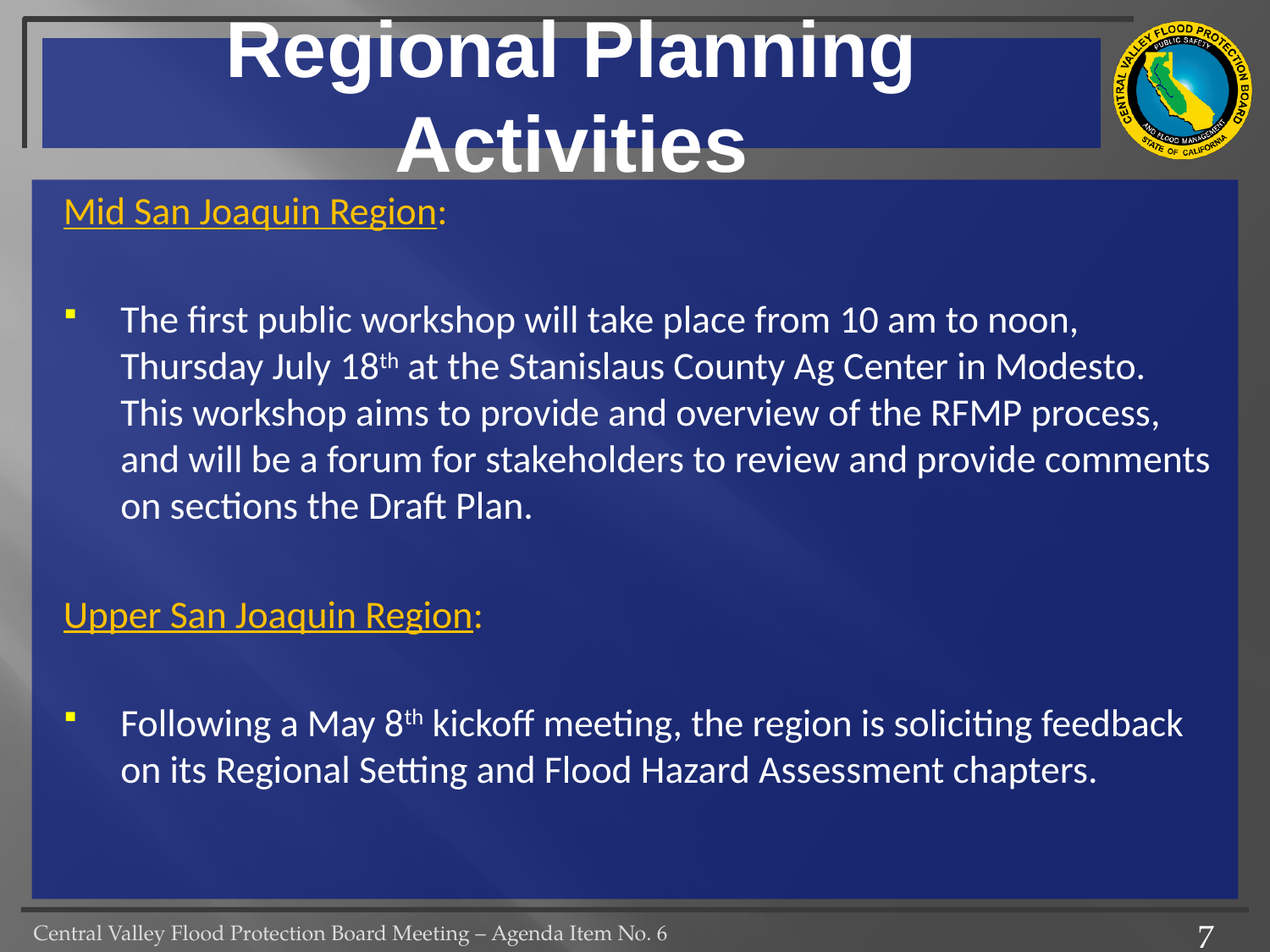

# Regional Planning Activities
Mid San Joaquin Region:

The first public workshop will take place from 10 am to noon, Thursday July 18th at the Stanislaus County Ag Center in Modesto.   This workshop aims to provide and overview of the RFMP process, and will be a forum for stakeholders to review and provide comments on sections the Draft Plan.

Upper San Joaquin Region:

Following a May 8th kickoff meeting, the region is soliciting feedback on its Regional Setting and Flood Hazard Assessment chapters.

7